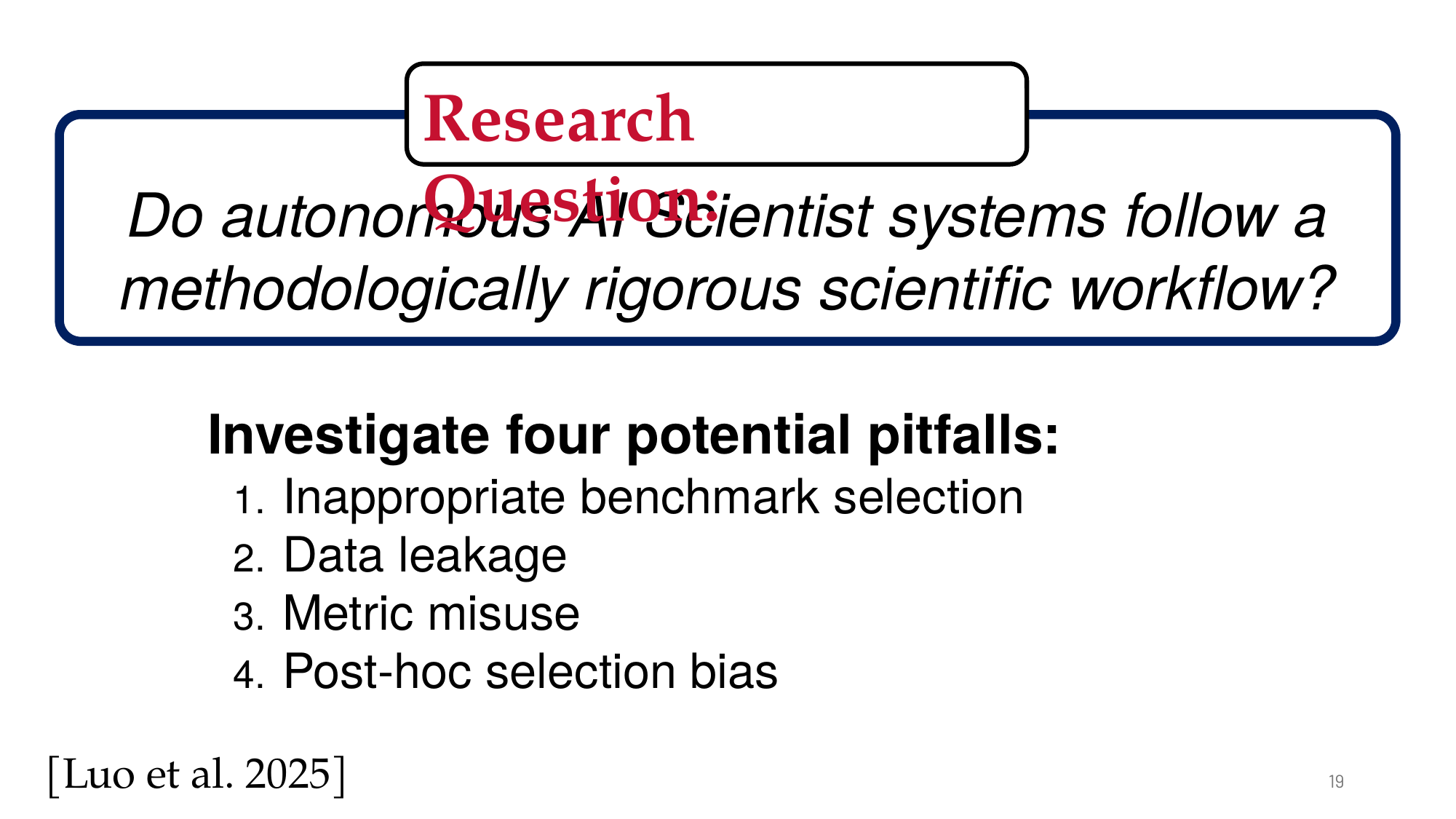

Research Question:
Do autonomous AI Scientist systems follow a methodologically rigorous scientific workflow?
Investigate four potential pitfalls:
Inappropriate benchmark selection
Data leakage
Metric misuse
Post-hoc selection bias
[Luo et al. 2025]
19